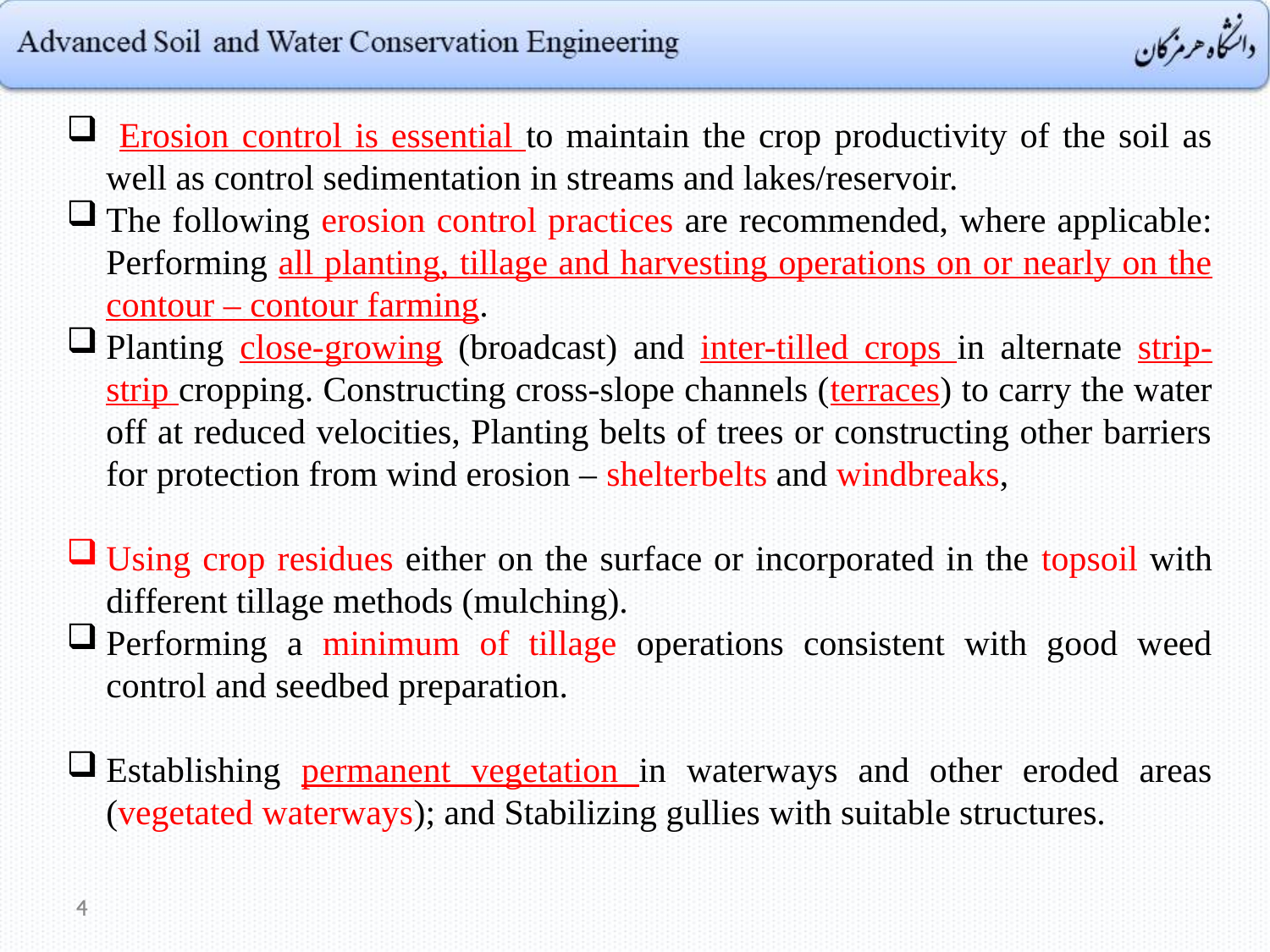

Erosion control is essential to maintain the crop productivity of the soil as well as control sedimentation in streams and lakes/reservoir.
The following erosion control practices are recommended, where applicable: Performing all planting, tillage and harvesting operations on or nearly on the contour – contour farming.
Planting close-growing (broadcast) and inter-tilled crops in alternate strip- strip cropping. Constructing cross-slope channels (terraces) to carry the water off at reduced velocities, Planting belts of trees or constructing other barriers for protection from wind erosion – shelterbelts and windbreaks,

Using crop residues either on the surface or incorporated in the topsoil with different tillage methods (mulching).
Performing a minimum of tillage operations consistent with good weed control and seedbed preparation.

Establishing permanent vegetation in waterways and other eroded areas (vegetated waterways); and Stabilizing gullies with suitable structures.
4